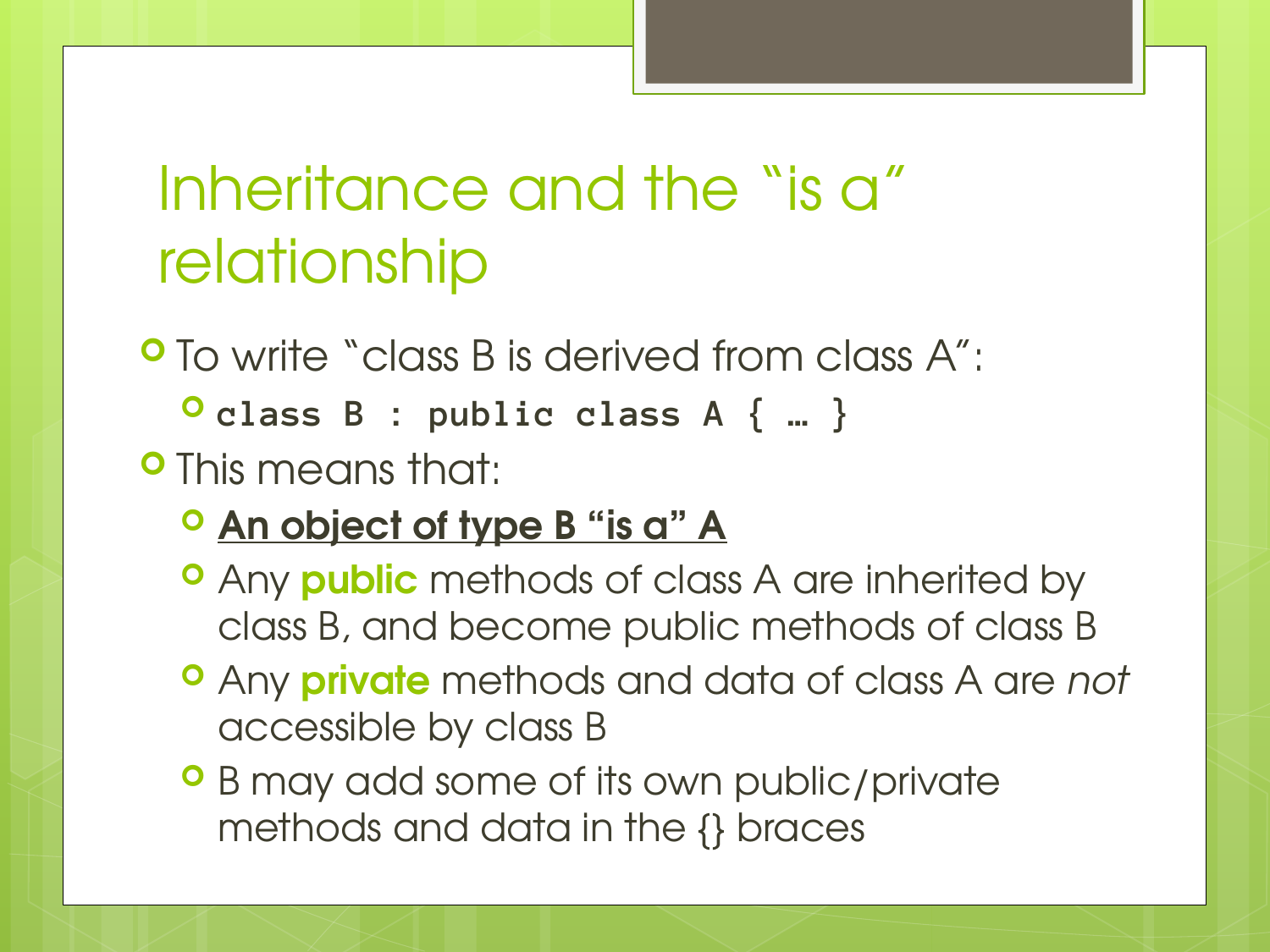

# Inheritance and the “is a” relationship
To write “class B is derived from class A”:
class B : public class A { … }
This means that:
An object of type B “is a” A
Any public methods of class A are inherited by class B, and become public methods of class B
Any private methods and data of class A are not accessible by class B
B may add some of its own public/private methods and data in the {} braces